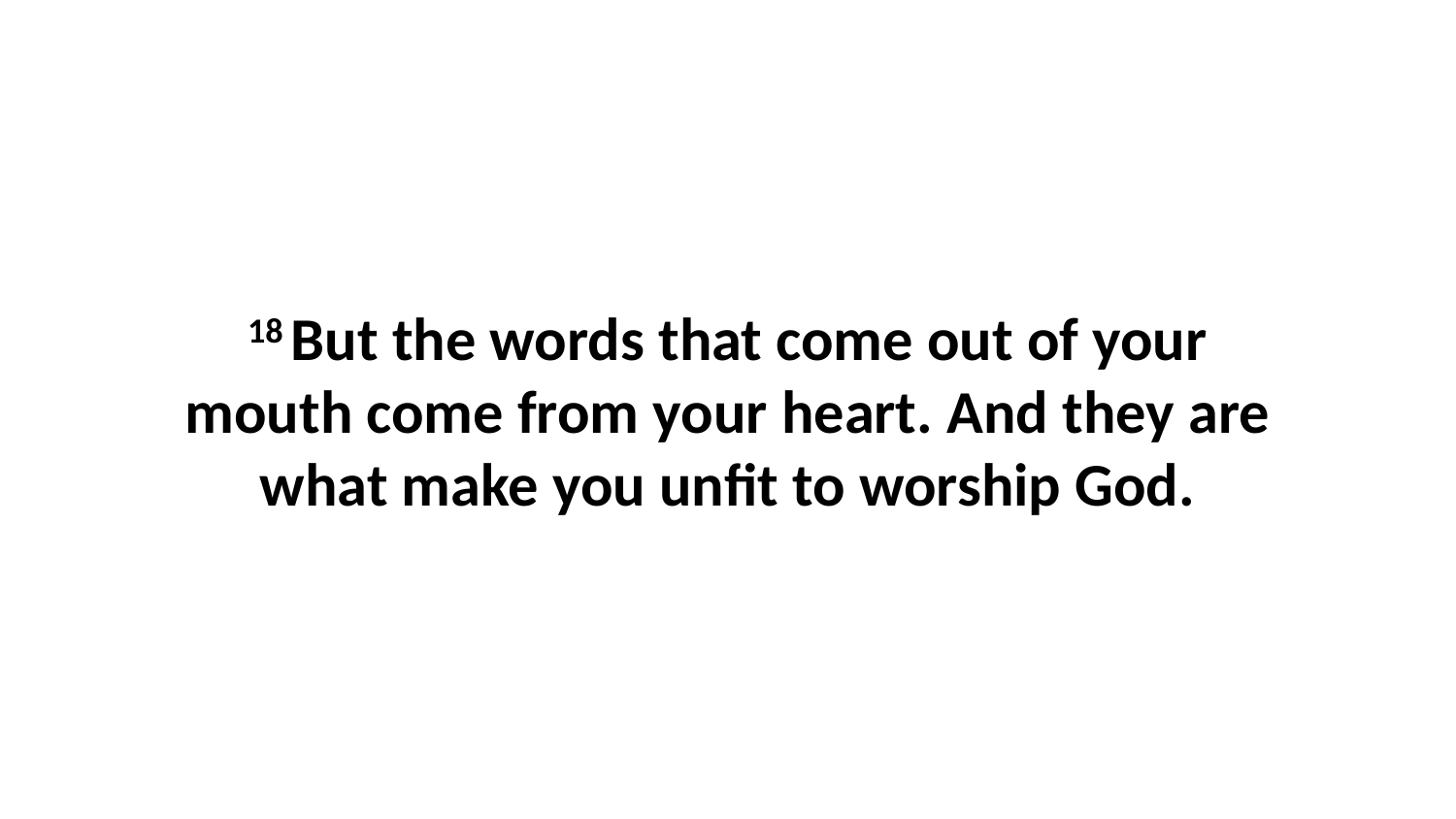

18 But the words that come out of your mouth come from your heart. And they are what make you unfit to worship God.